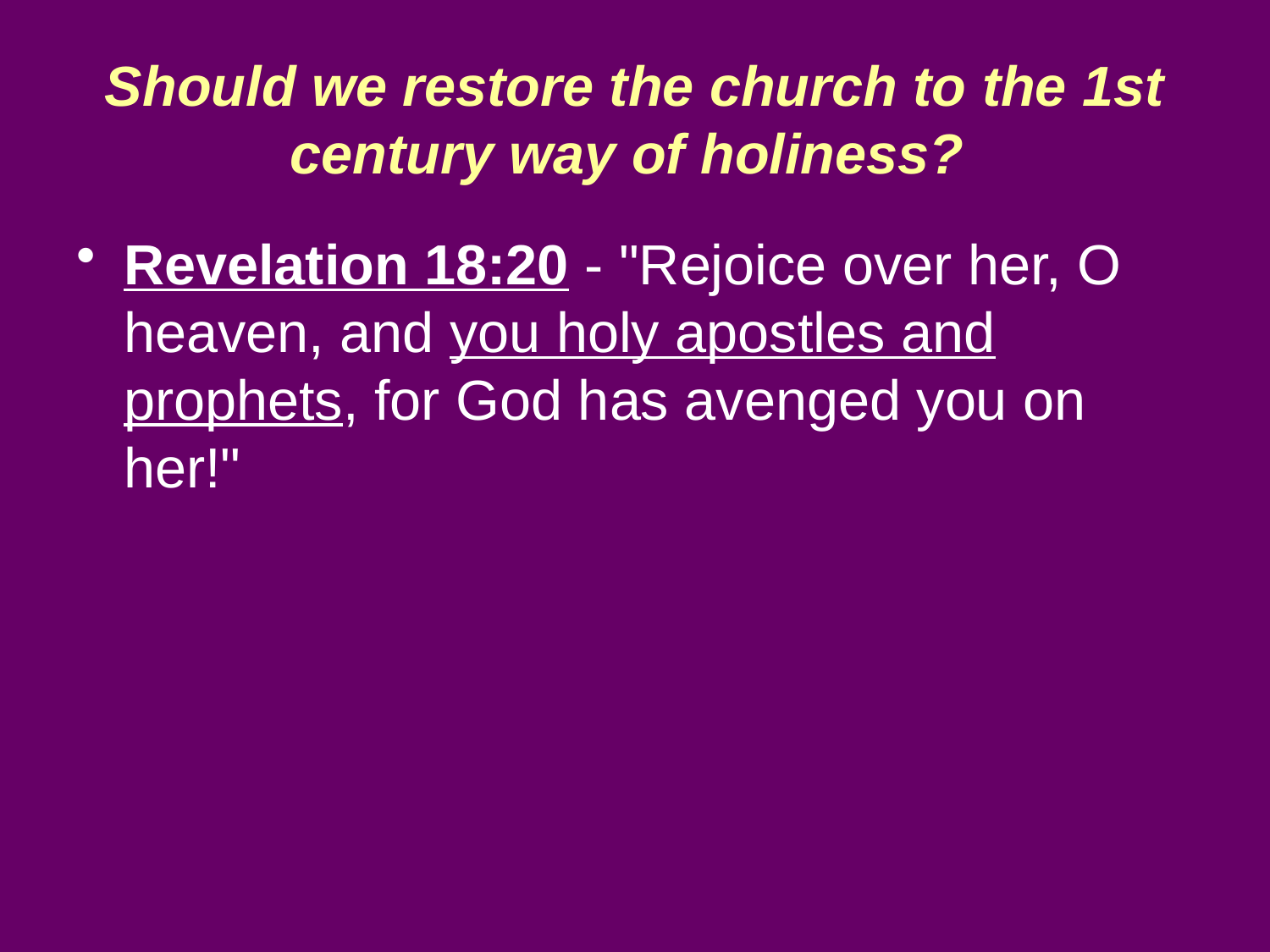

# Should we restore the church to the 1st century way of holiness?
Revelation 18:20 - "Rejoice over her, O heaven, and you holy apostles and prophets, for God has avenged you on her!"